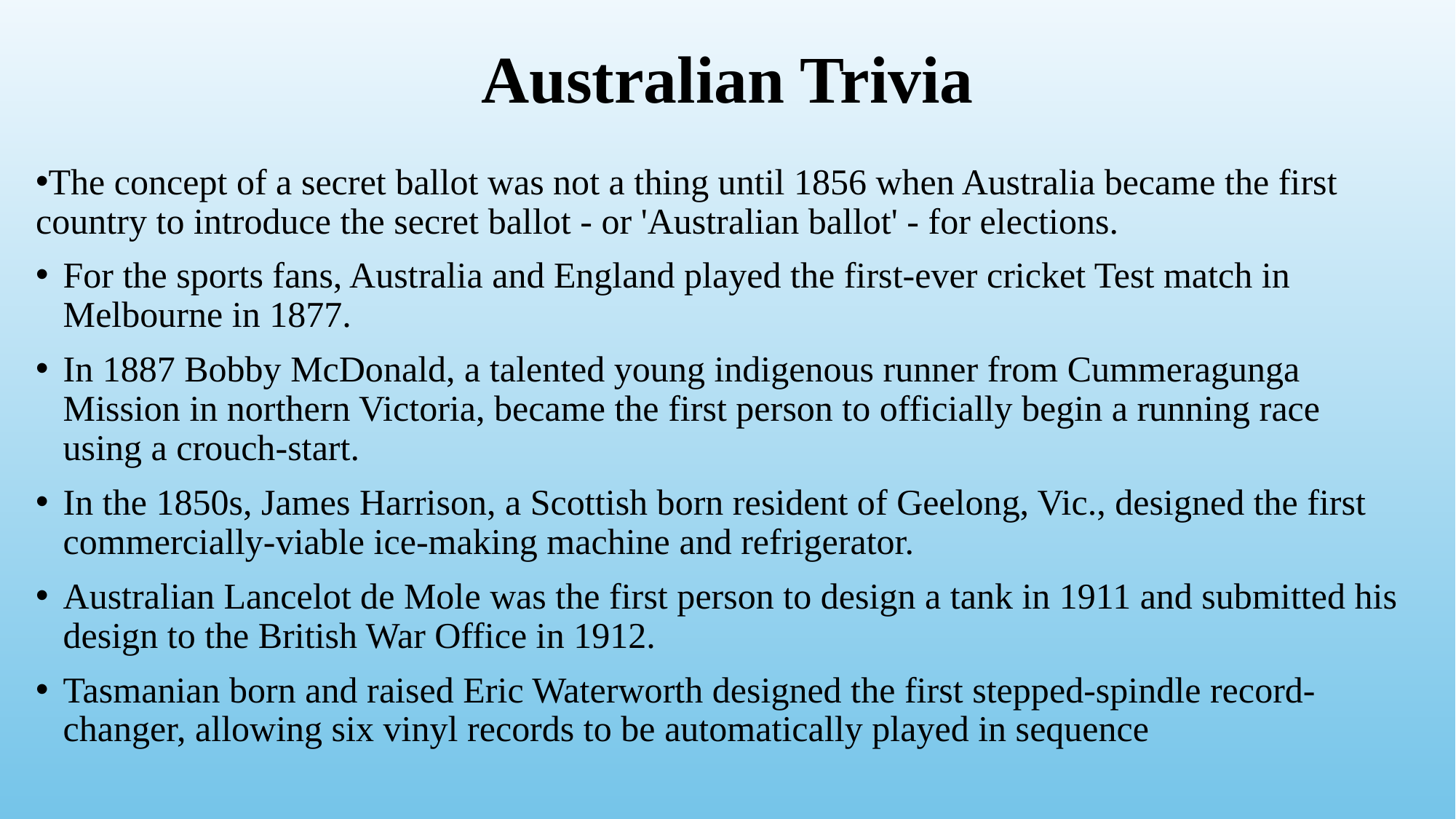

# Australian Trivia
The concept of a secret ballot was not a thing until 1856 when Australia became the first country to introduce the secret ballot - or 'Australian ballot' - for elections.
For the sports fans, Australia and England played the first-ever cricket Test match in Melbourne in 1877.
In 1887 Bobby McDonald, a talented young indigenous runner from Cummeragunga Mission in northern Victoria, became the first person to officially begin a running race using a crouch-start.
In the 1850s, James Harrison, a Scottish born resident of Geelong, Vic., designed the first commercially-viable ice-making machine and refrigerator.
Australian Lancelot de Mole was the first person to design a tank in 1911 and submitted his design to the British War Office in 1912.
Tasmanian born and raised Eric Waterworth designed the first stepped-spindle record-changer, allowing six vinyl records to be automatically played in sequence